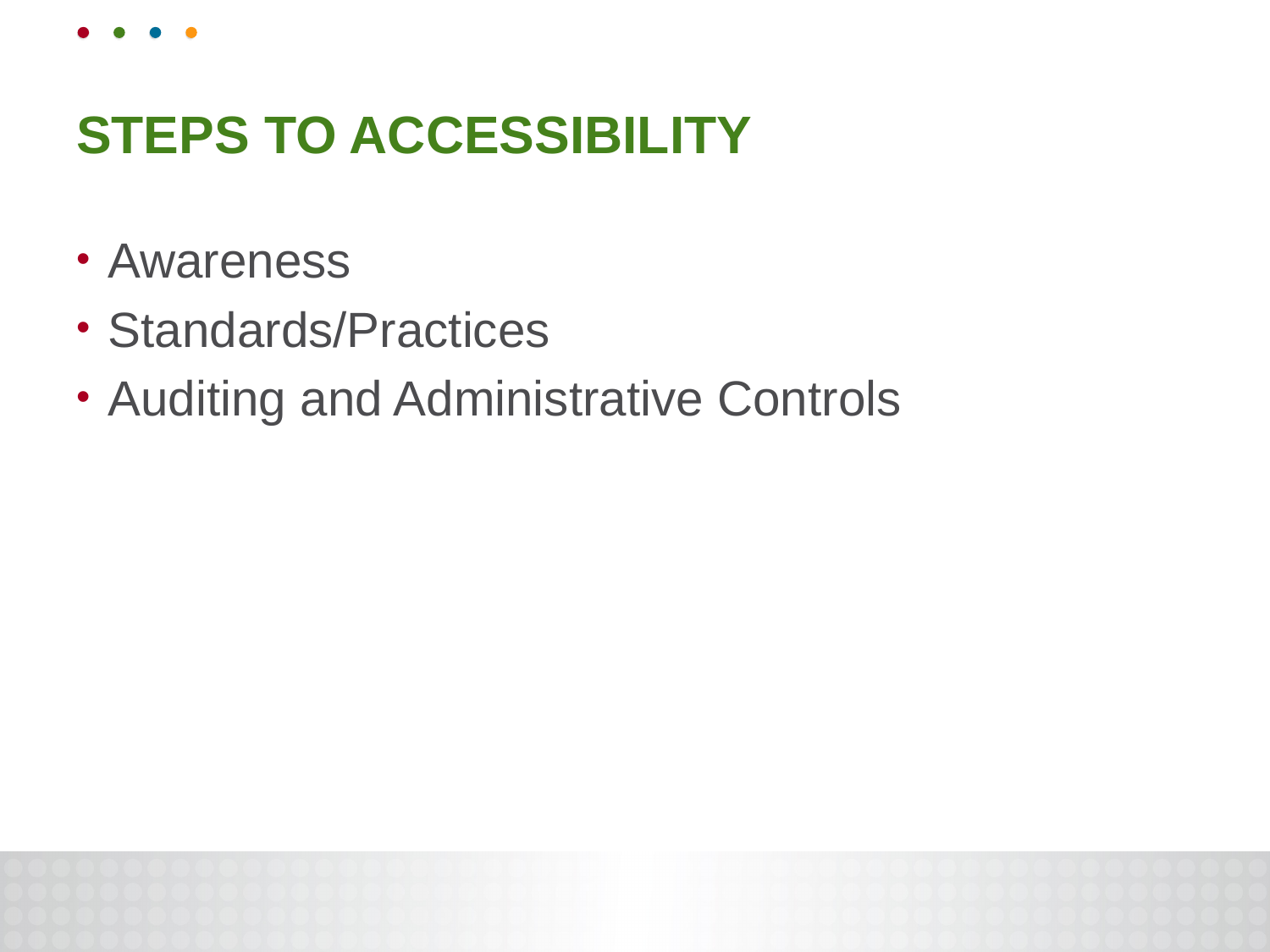

# STEPS to Accessibility
Awareness
Standards/Practices
Auditing and Administrative Controls